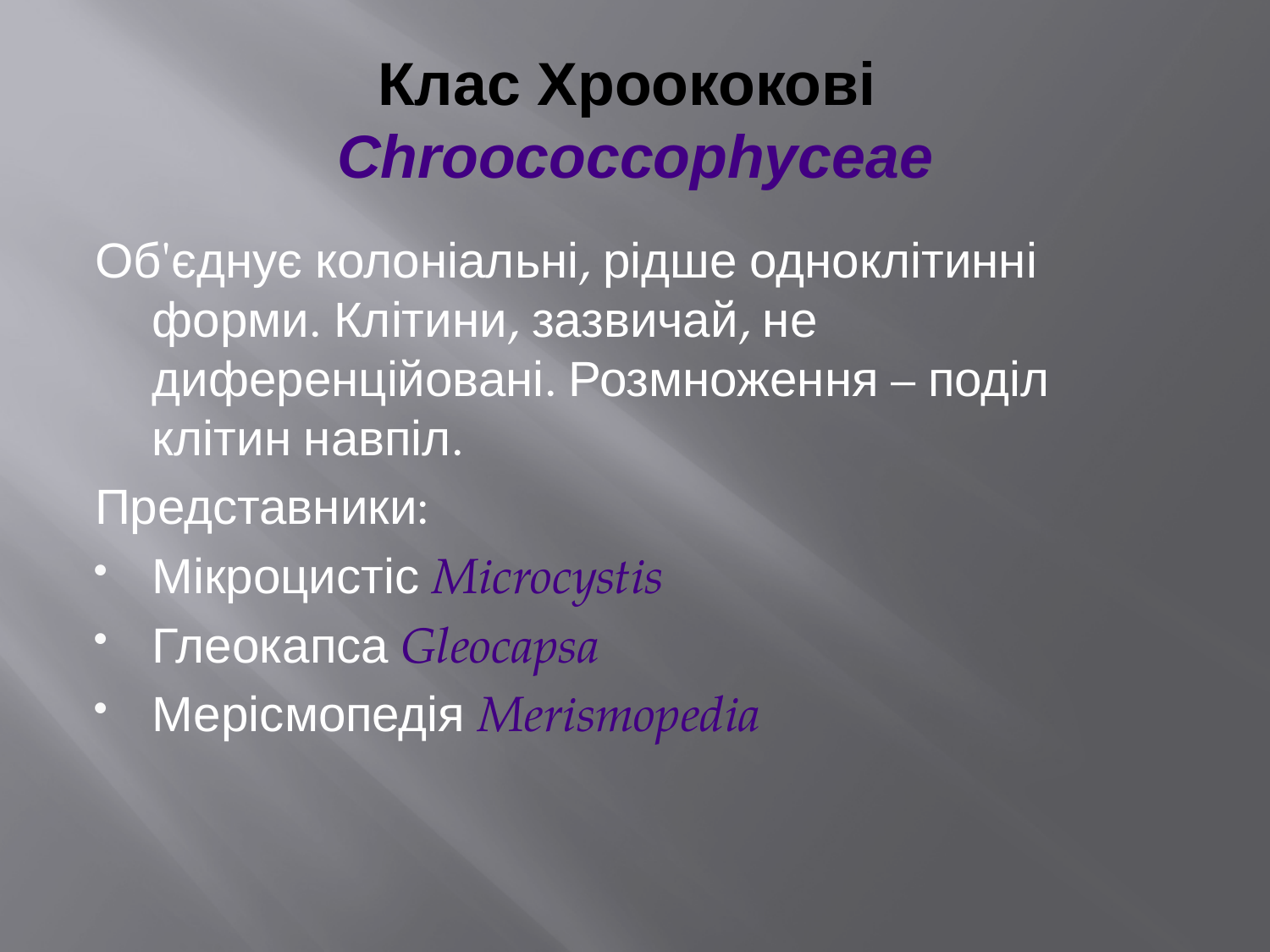

# Клас Хроококові Chroococcophyceae
Об'єднує колоніальні, рідше одноклітинні форми. Клітини, зазвичай, не диференційовані. Розмноження – поділ клітин навпіл.
Представники:
Мікроцистіс Microcystis
Глеокапса Gleocapsa
Мерісмопедія Merismopedia